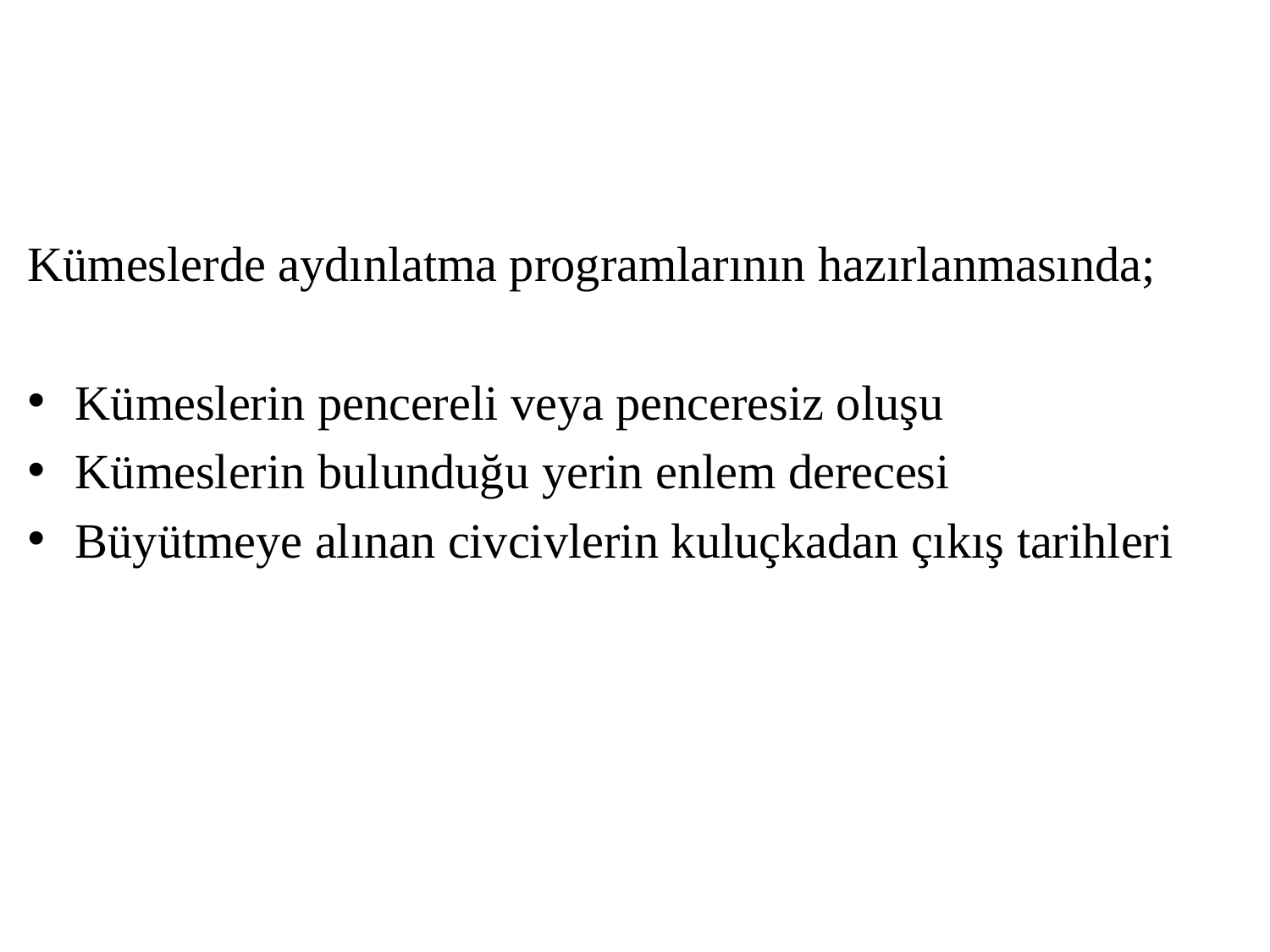

Kümeslerde aydınlatma programlarının hazırlanmasında;

Kümeslerin pencereli veya penceresiz oluşu
Kümeslerin bulunduğu yerin enlem derecesi
Büyütmeye alınan civcivlerin kuluçkadan çıkış tarihleri